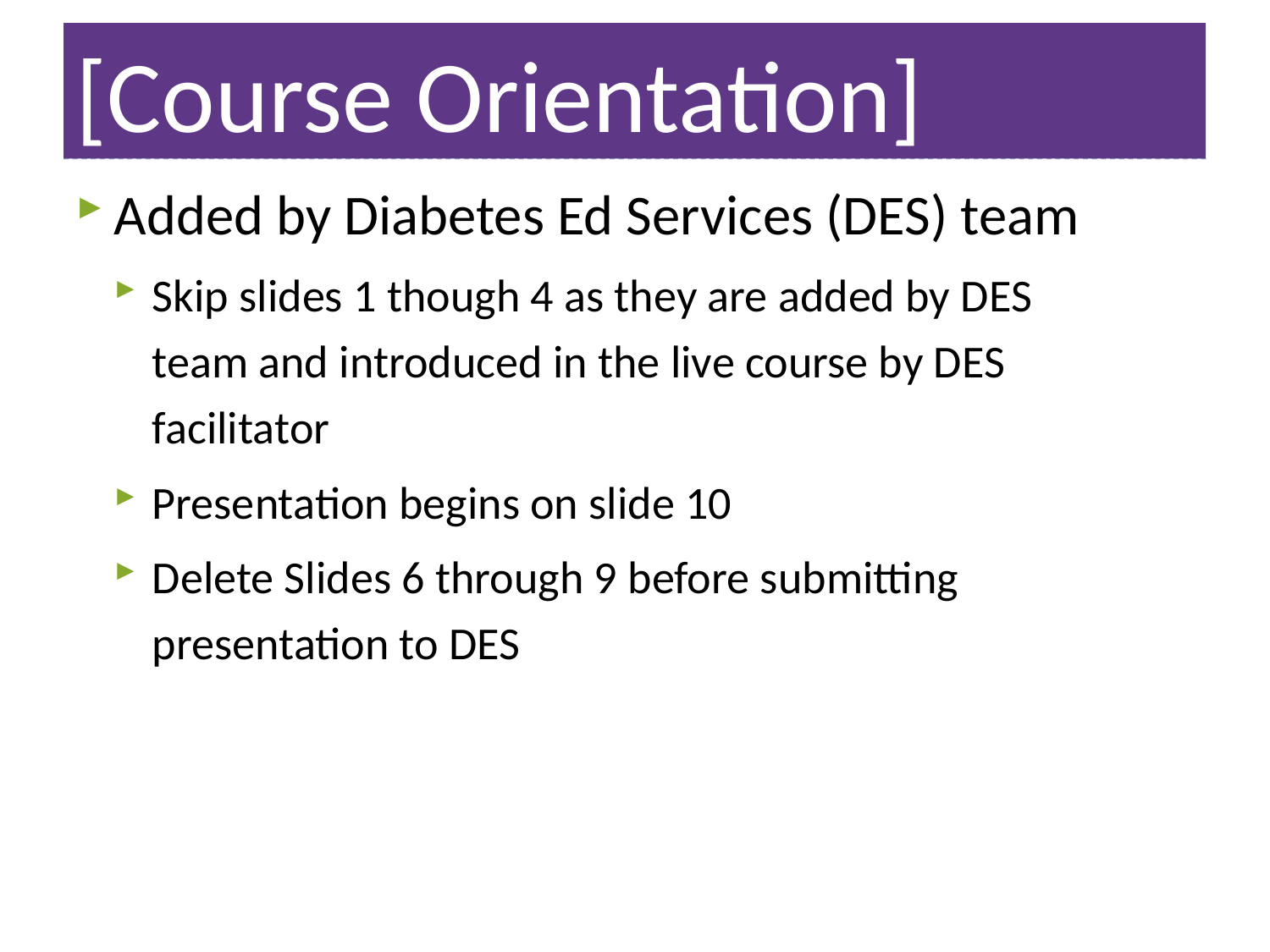

# [Course Orientation]
Added by Diabetes Ed Services (DES) team
Skip slides 1 though 4 as they are added by DES team and introduced in the live course by DES facilitator
Presentation begins on slide 10
Delete Slides 6 through 9 before submitting presentation to DES